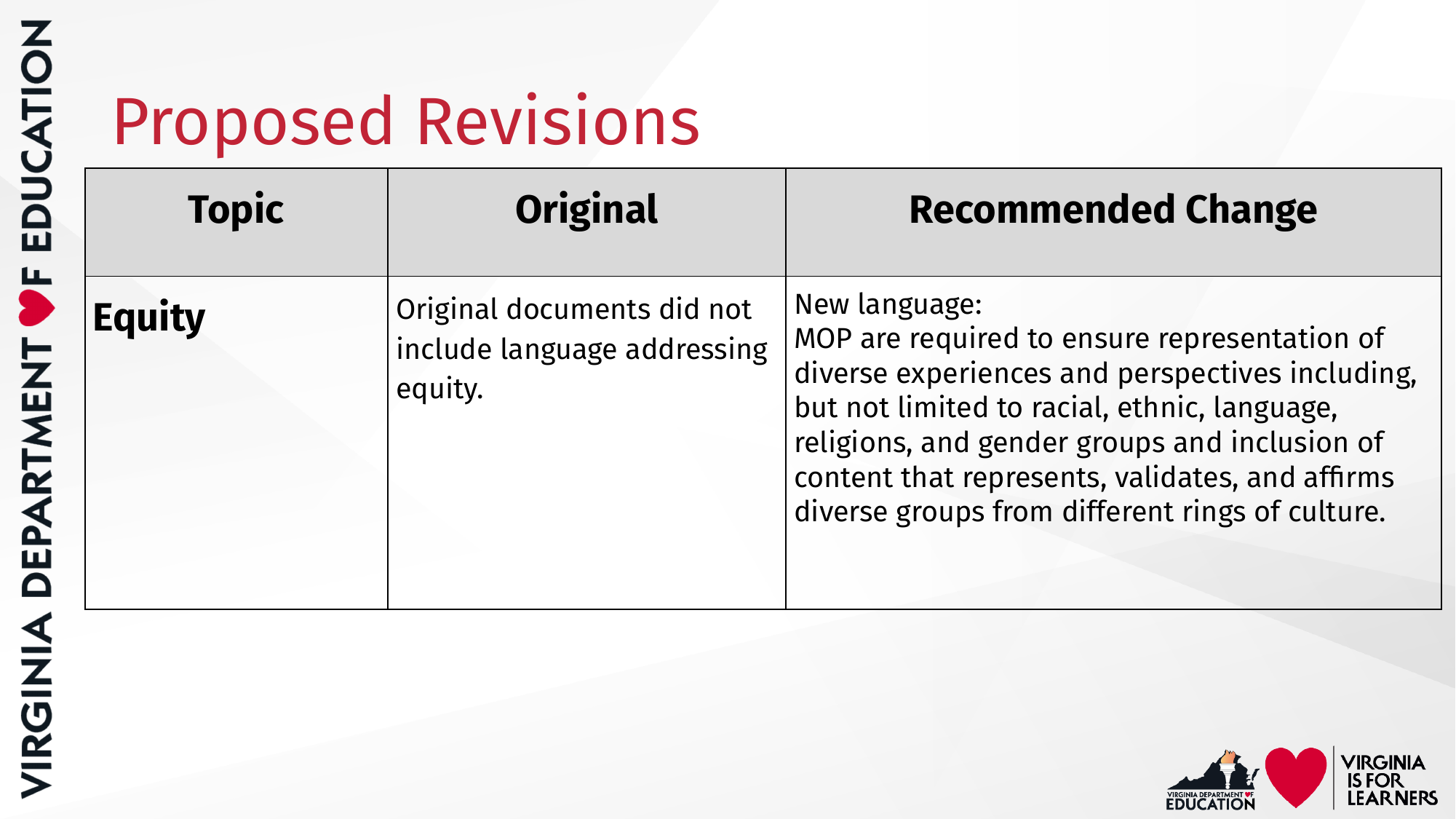

# Proposed Revisions
| Topic | Original | Recommended Change |
| --- | --- | --- |
| Equity | Original documents did not include language addressing equity. | New language: MOP are required to ensure representation of diverse experiences and perspectives including, but not limited to racial, ethnic, language, religions, and gender groups and inclusion of content that represents, validates, and affirms diverse groups from different rings of culture. |